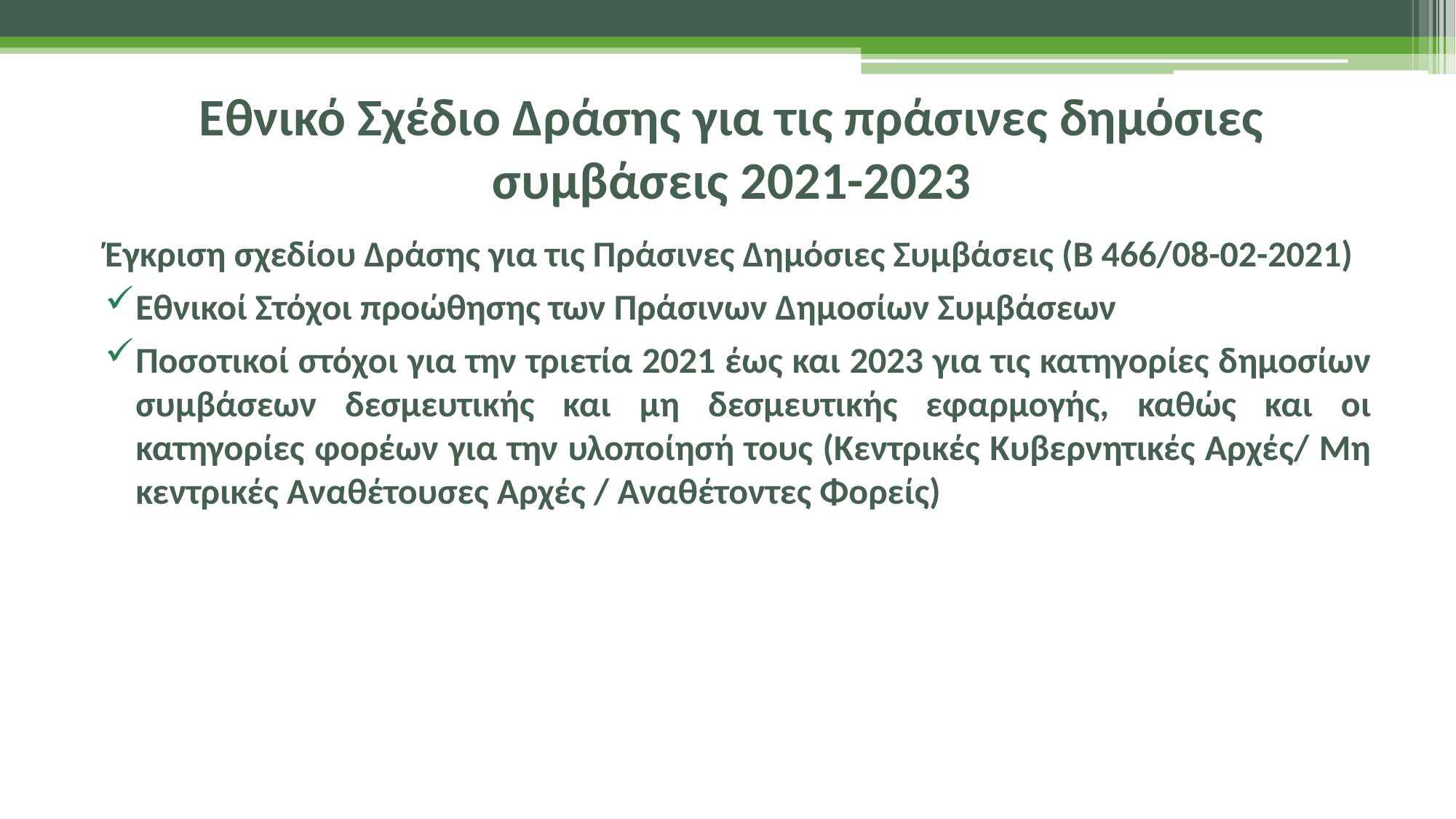

# Εθνικό Σχέδιο Δράσης για τις πράσινες δημόσιες συμβάσεις 2021-2023
Έγκριση σχεδίου Δράσης για τις Πράσινες Δημόσιες Συμβάσεις (Β 466/08-02-2021)
Εθνικοί Στόχοι προώθησης των Πράσινων Δημοσίων Συμβάσεων
Ποσοτικοί στόχοι για την τριετία 2021 έως και 2023 για τις κατηγορίες δημοσίων συμβάσεων δεσμευτικής και μη δεσμευτικής εφαρμογής, καθώς και οι κατηγορίες φορέων για την υλοποίησή τους (Κεντρικές Κυβερνητικές Αρχές/ Μη κεντρικές Αναθέτουσες Αρχές / Αναθέτοντες Φορείς)